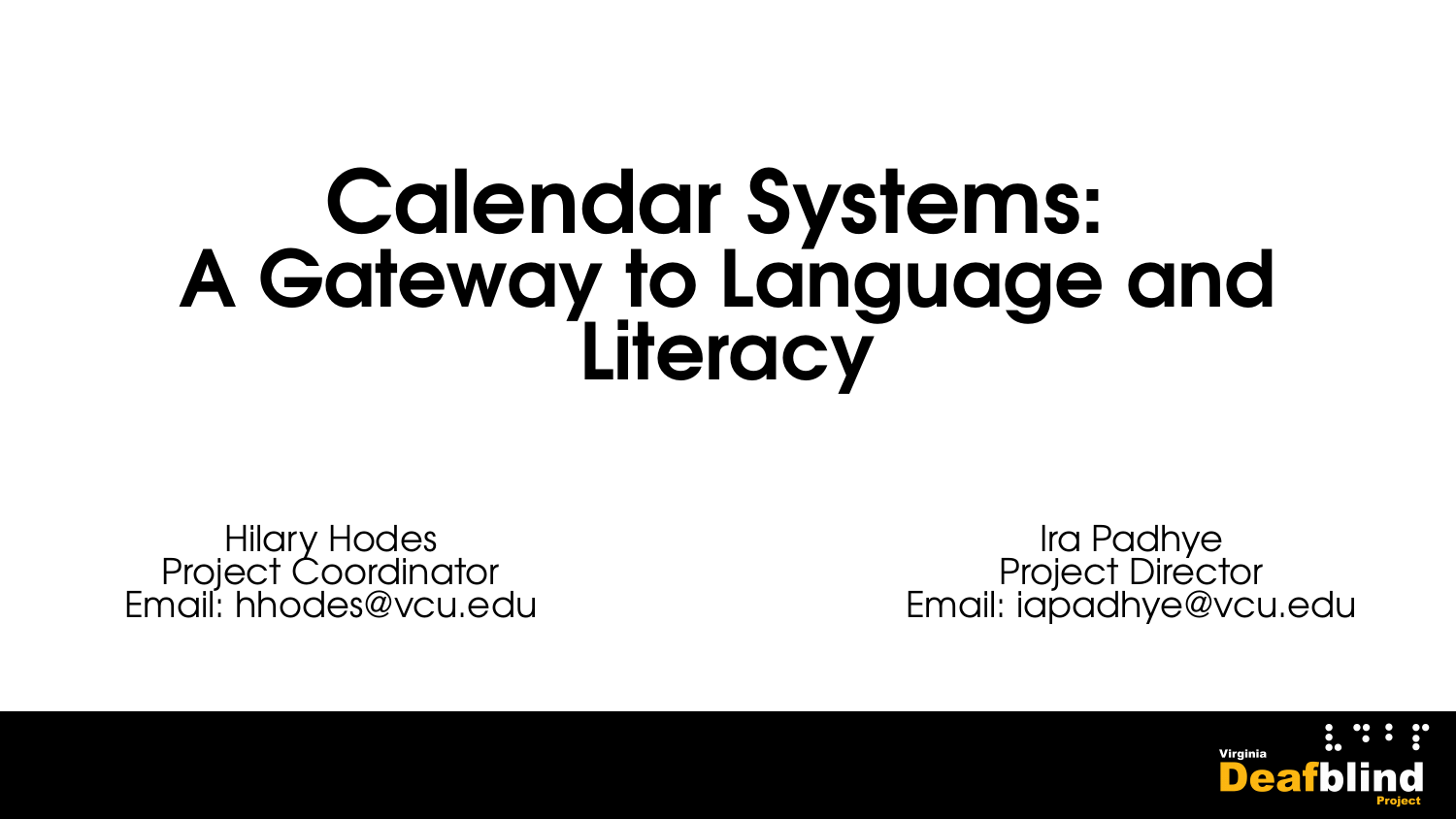

# Calendar Systems:
A Gateway to Language and Literacy
Hilary Hodes
Project Coordinator
Email: hhodes@vcu.edu
Ira Padhye
Project Director
Email: iapadhye@vcu.edu